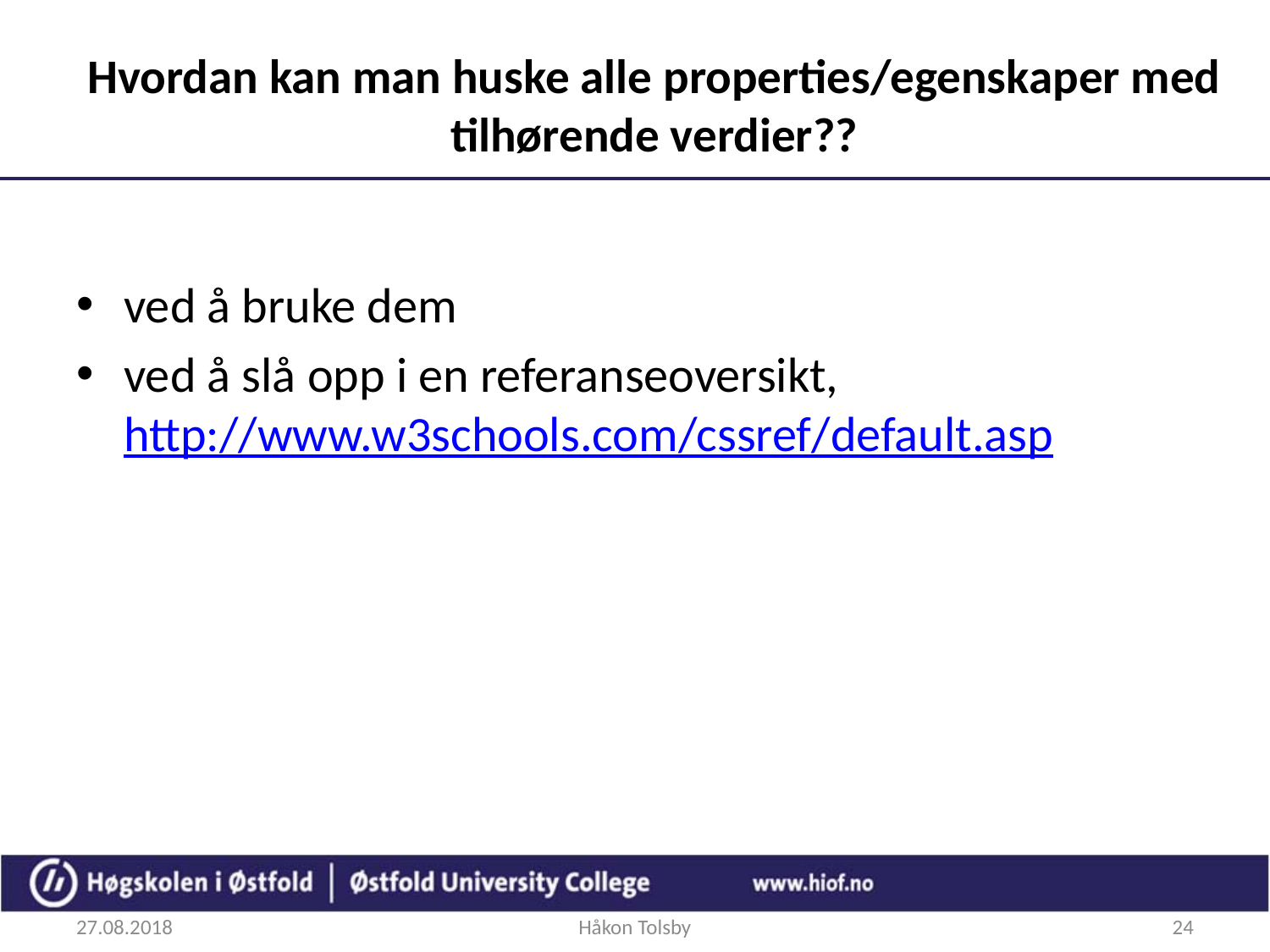

# Hvordan kan man huske alle properties/egenskaper med tilhørende verdier??

ved å bruke dem
ved å slå opp i en referanseoversikt, http://www.w3schools.com/cssref/default.asp
27.08.2018
Håkon Tolsby
24